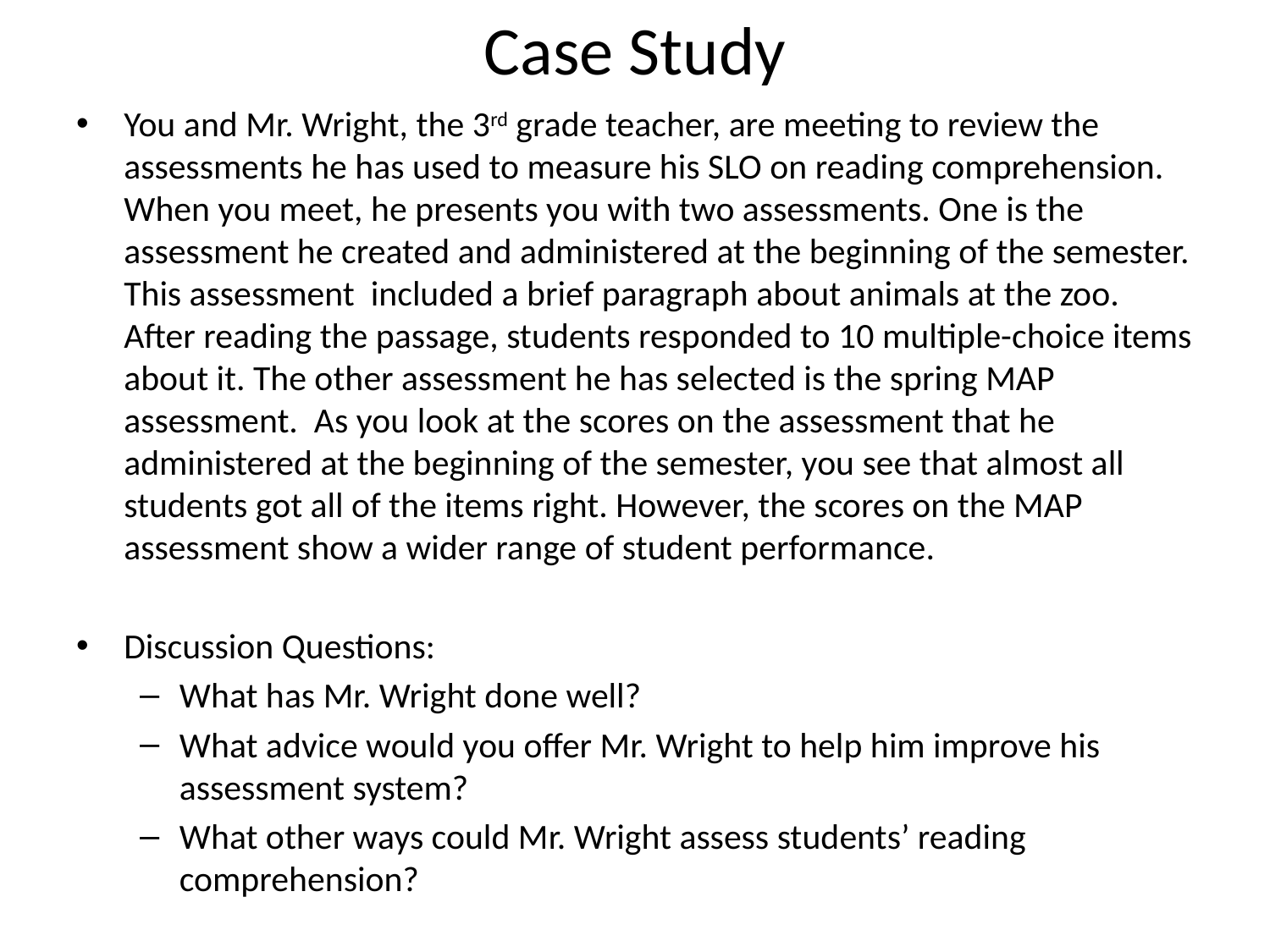

# Case Study
You and Mr. Wright, the 3rd grade teacher, are meeting to review the assessments he has used to measure his SLO on reading comprehension. When you meet, he presents you with two assessments. One is the assessment he created and administered at the beginning of the semester. This assessment  included a brief paragraph about animals at the zoo. After reading the passage, students responded to 10 multiple-choice items about it. The other assessment he has selected is the spring MAP assessment.  As you look at the scores on the assessment that he administered at the beginning of the semester, you see that almost all students got all of the items right. However, the scores on the MAP assessment show a wider range of student performance.

Discussion Questions:
What has Mr. Wright done well?
What advice would you offer Mr. Wright to help him improve his assessment system?
What other ways could Mr. Wright assess students’ reading comprehension?